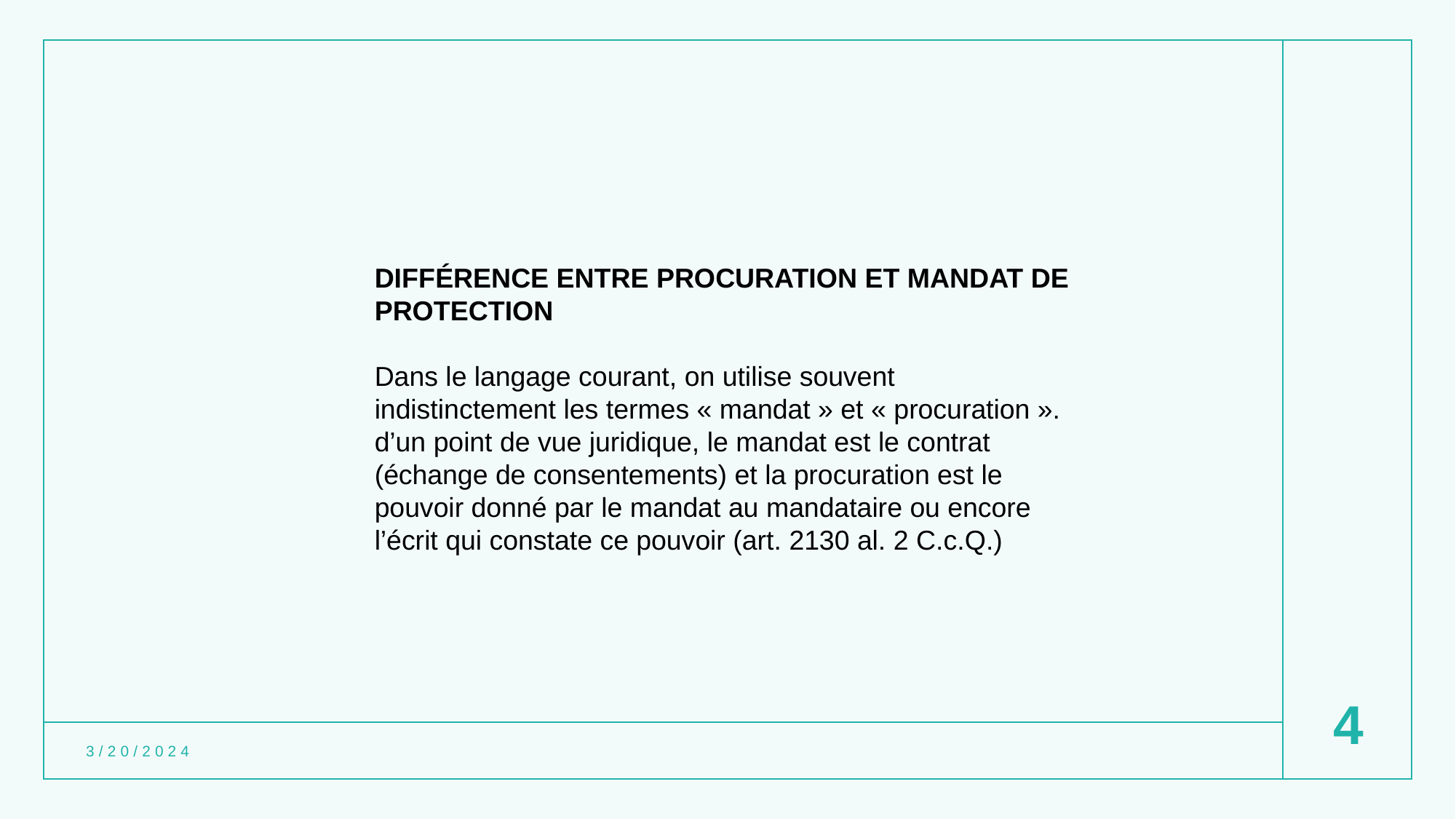

DIFFÉRENCE ENTRE PROCURATION ET MANDAT DE PROTECTION

Dans le langage courant, on utilise souvent indistinctement les termes « mandat » et « procuration ». d’un point de vue juridique, le mandat est le contrat (échange de consentements) et la procuration est le pouvoir donné par le mandat au mandataire ou encore l’écrit qui constate ce pouvoir (art. 2130 al. 2 C.c.Q.)

4
3/20/2024